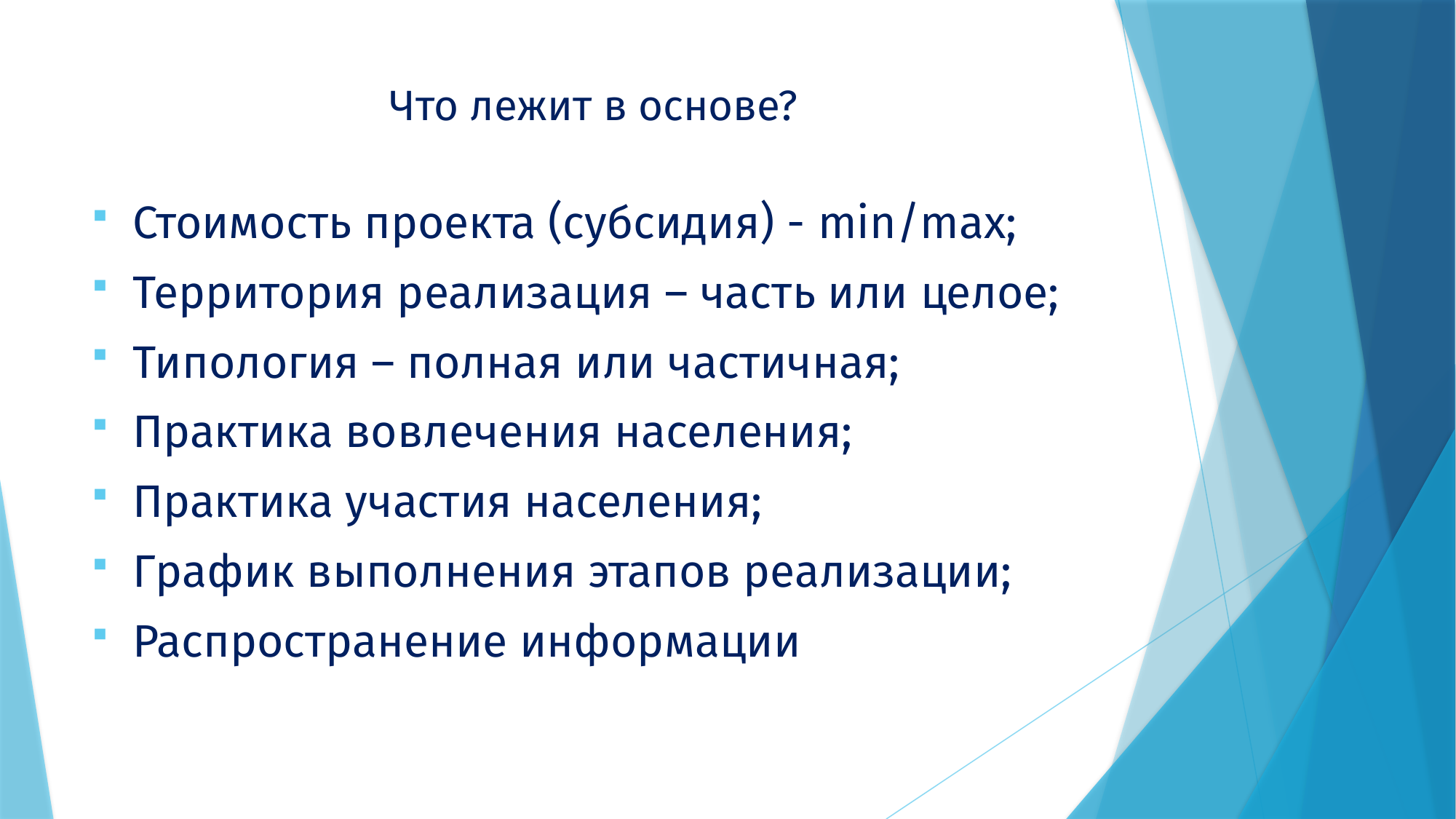

# Что лежит в основе?
Стоимость проекта (субсидия) - min/max;
Территория реализация – часть или целое;
Типология – полная или частичная;
Практика вовлечения населения;
Практика участия населения;
График выполнения этапов реализации;
Распространение информации